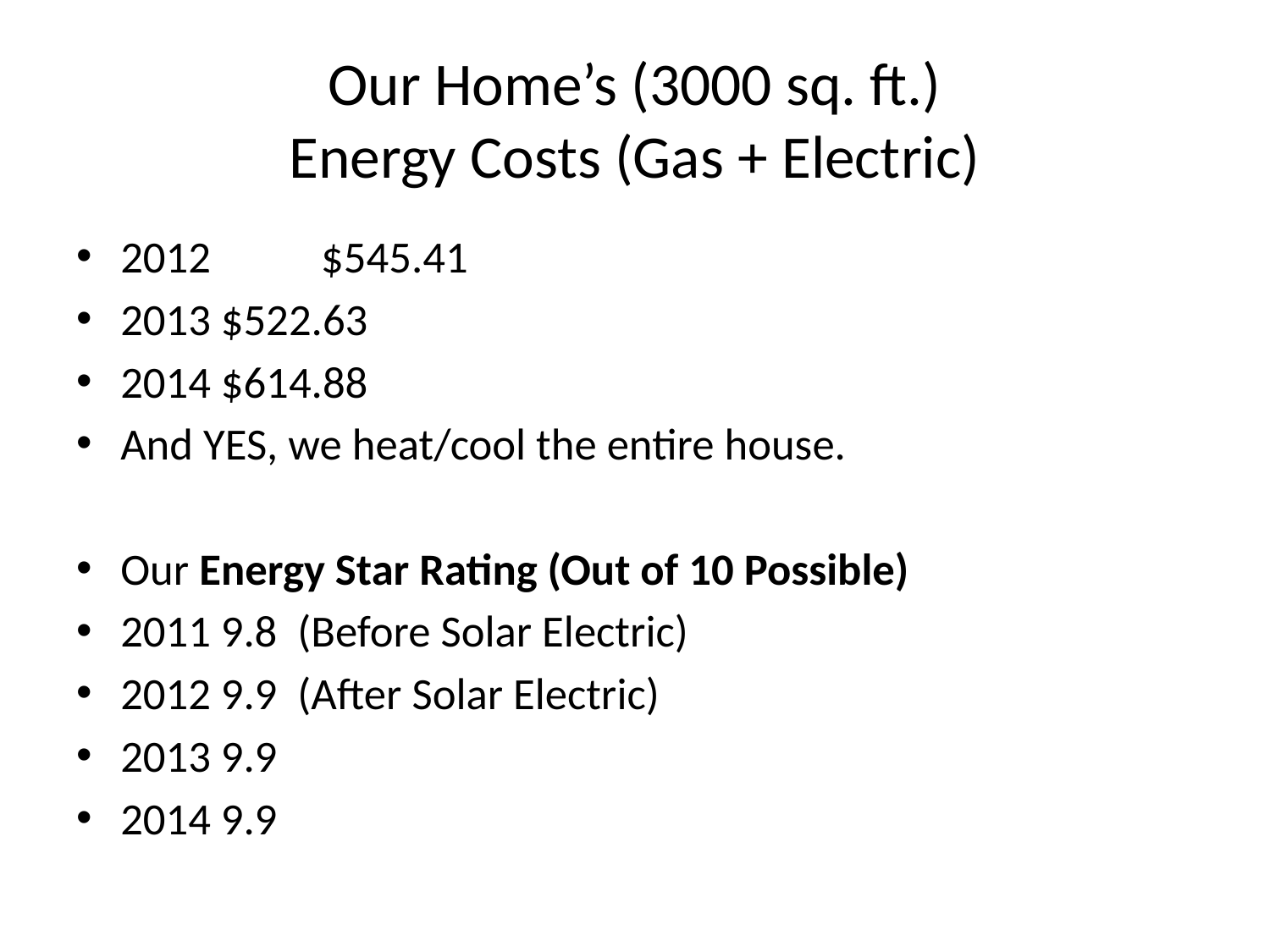

# Our Home’s (3000 sq. ft.) Energy Costs (Gas + Electric)
2012  		$545.41
2013		$522.63
2014		$614.88
And YES, we heat/cool the entire house.

Our Energy Star Rating (Out of 10 Possible)
2011		9.8  (Before Solar Electric)
2012		9.9  (After Solar Electric)
2013		9.9
2014		9.9